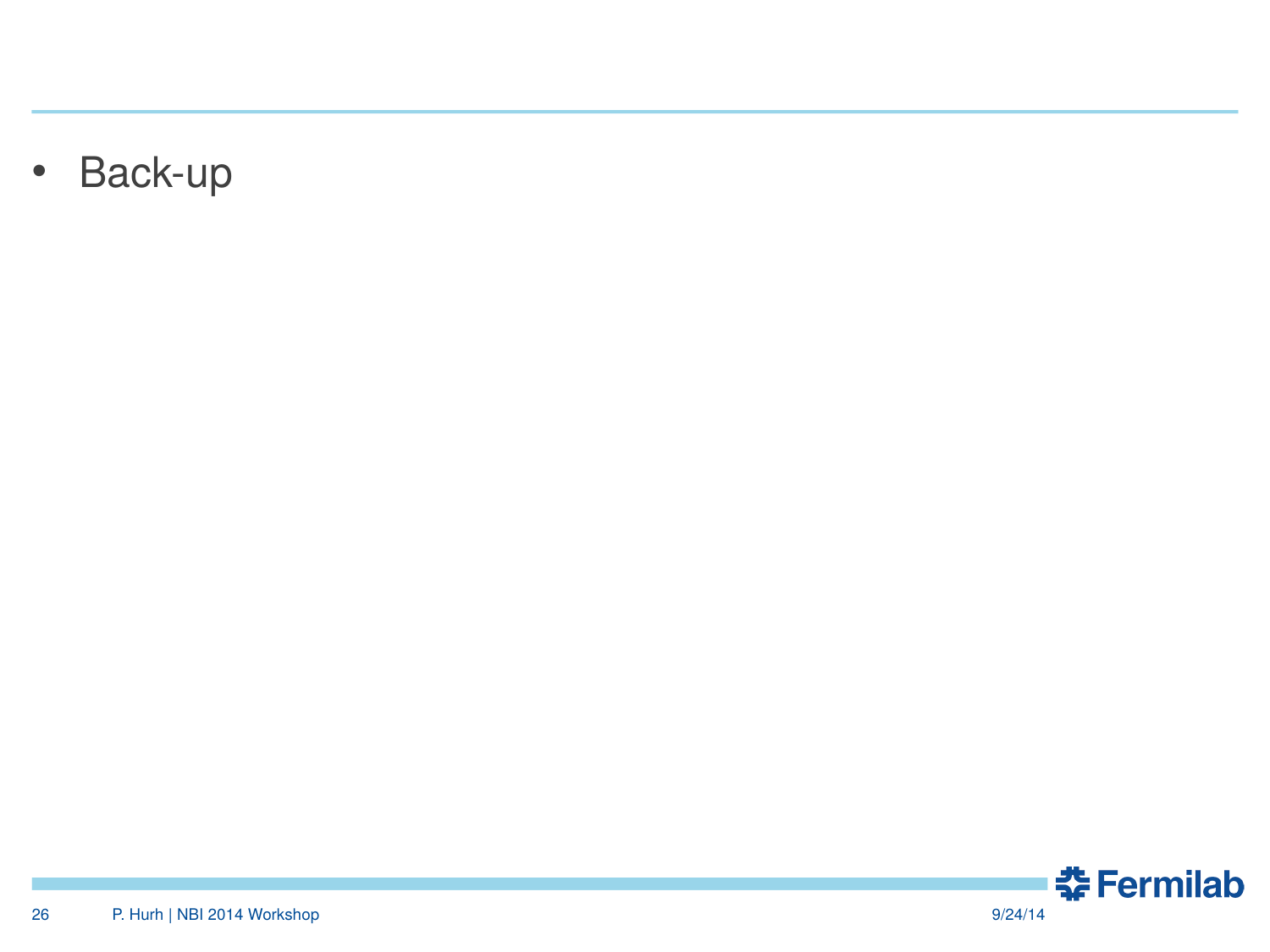

#
Back-up
26
P. Hurh | NBI 2014 Workshop
9/24/14